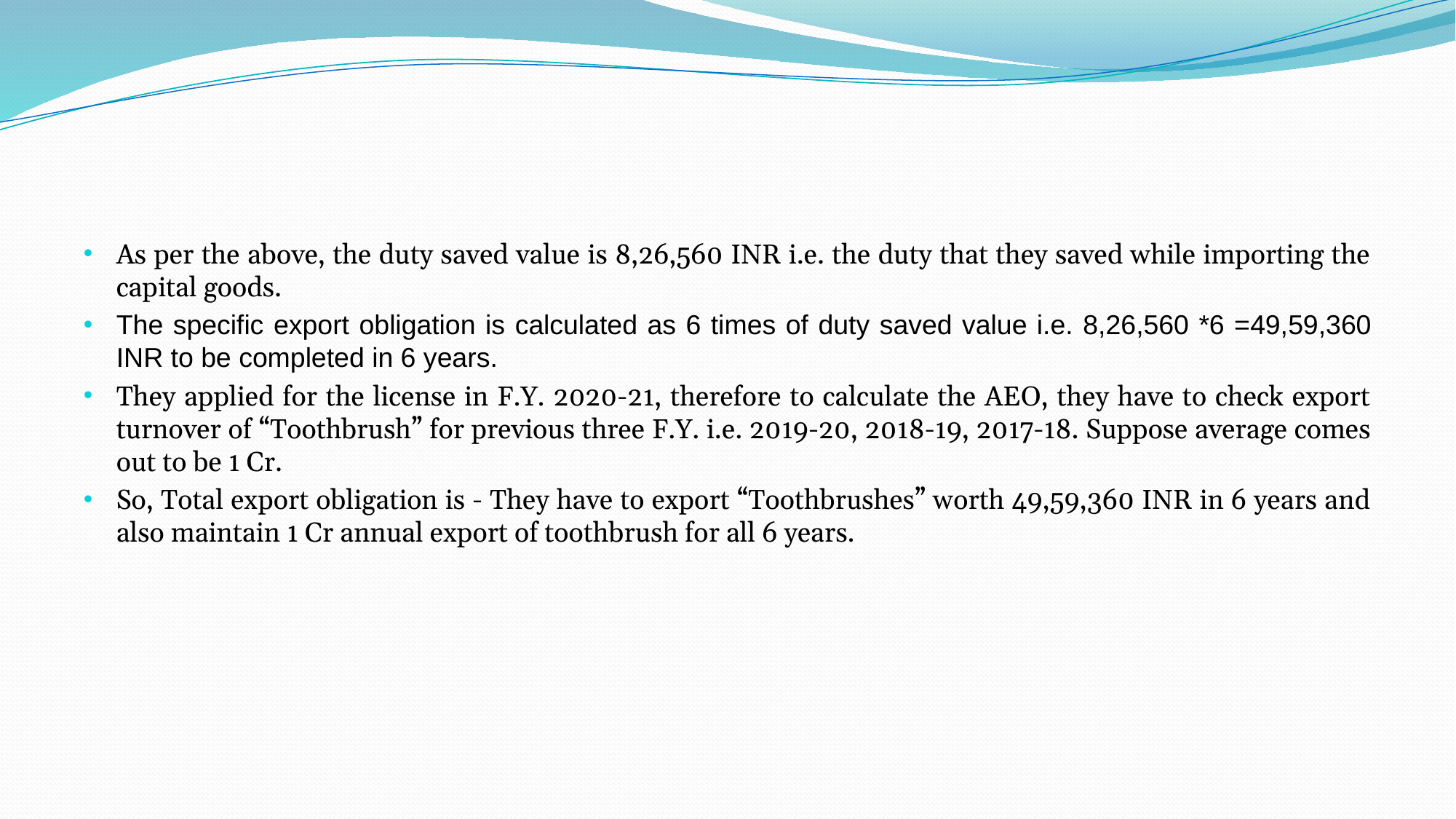

#
As per the above, the duty saved value is 8,26,560 INR i.e. the duty that they saved while importing the capital goods.
The specific export obligation is calculated as 6 times of duty saved value i.e. 8,26,560 *6 =49,59,360 INR to be completed in 6 years.
They applied for the license in F.Y. 2020-21, therefore to calculate the AEO, they have to check export turnover of “Toothbrush” for previous three F.Y. i.e. 2019-20, 2018-19, 2017-18. Suppose average comes out to be 1 Cr.
So, Total export obligation is - They have to export “Toothbrushes” worth 49,59,360 INR in 6 years and also maintain 1 Cr annual export of toothbrush for all 6 years.